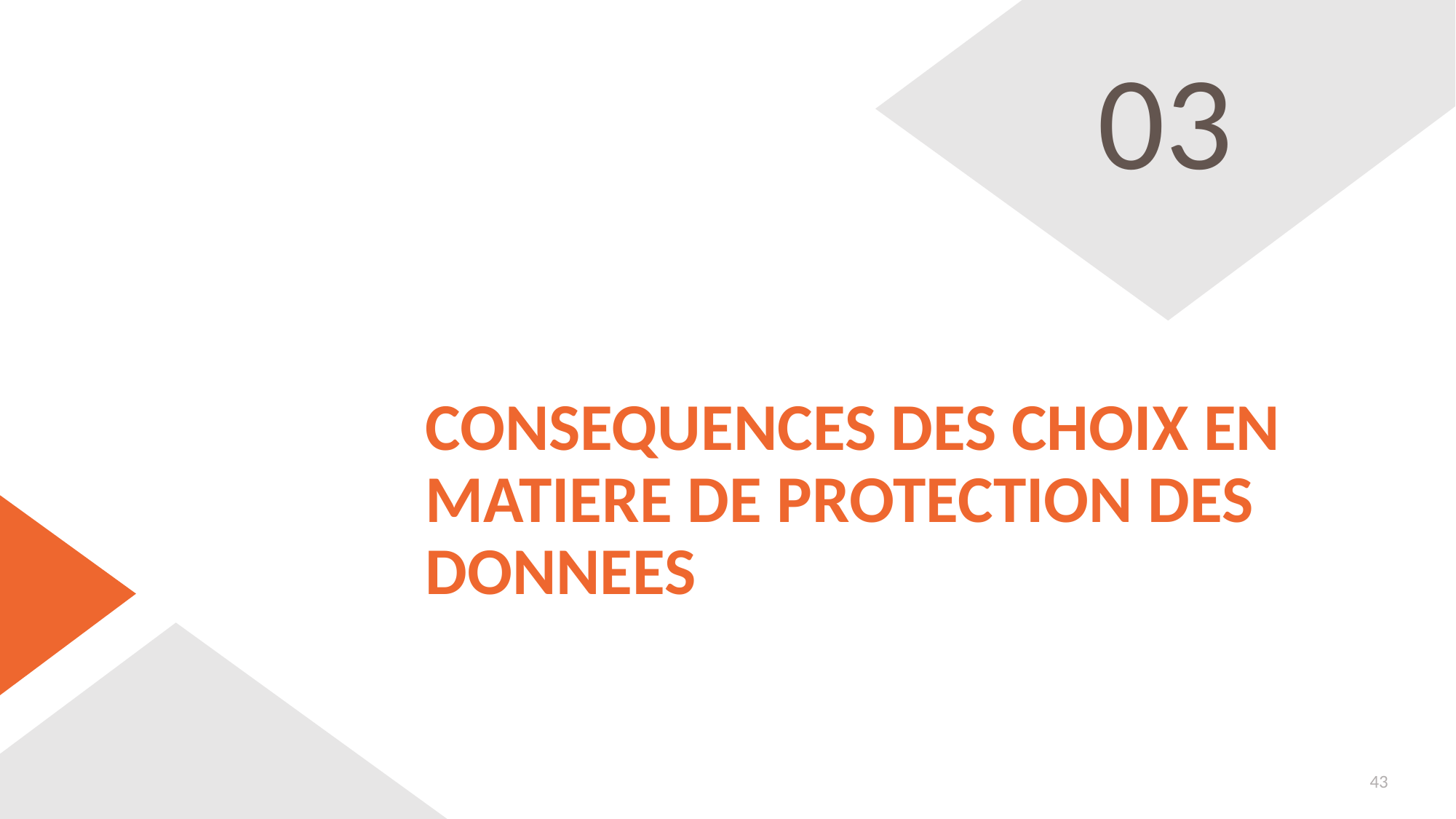

03
# CONSEQUENCES DES CHOIX EN MATIERE DE PROTECTION DES DONNEES

43